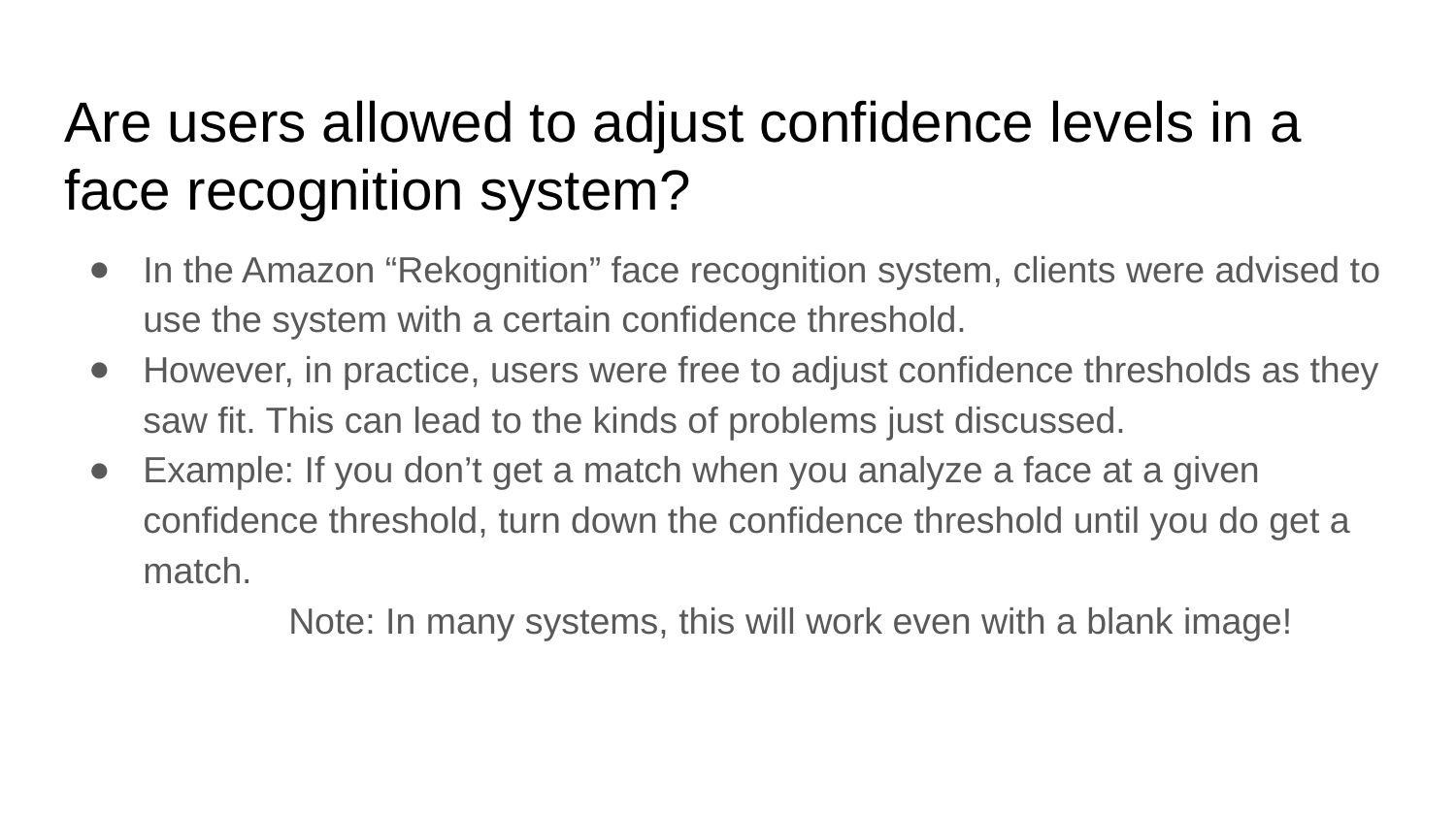

# Are users allowed to adjust confidence levels in a face recognition system?
In the Amazon “Rekognition” face recognition system, clients were advised to use the system with a certain confidence threshold.
However, in practice, users were free to adjust confidence thresholds as they saw fit. This can lead to the kinds of problems just discussed.
Example: If you don’t get a match when you analyze a face at a given confidence threshold, turn down the confidence threshold until you do get a match.
	Note: In many systems, this will work even with a blank image!